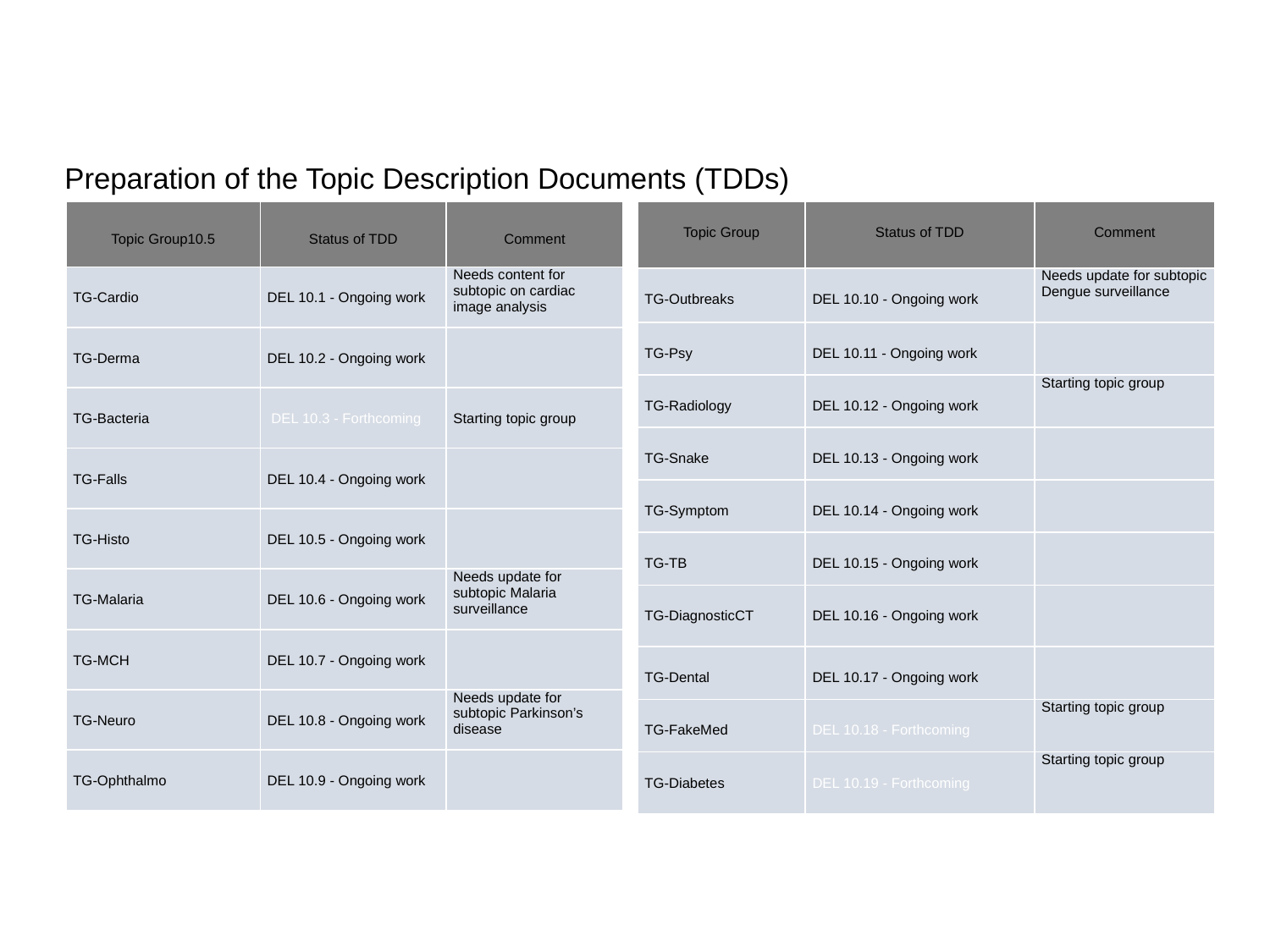

# Preparation of the Topic Description Documents (TDDs)
| Topic Group10.5 | Status of TDD | Comment |
| --- | --- | --- |
| TG-Cardio | DEL 10.1 - Ongoing work | Needs content for subtopic on cardiac image analysis |
| TG-Derma | DEL 10.2 - Ongoing work |  |
| TG-Bacteria | DEL 10.3 - Forthcoming | Starting topic group |
| TG-Falls | DEL 10.4 - Ongoing work |  |
| TG-Histo | DEL 10.5 - Ongoing work |  |
| TG-Malaria | DEL 10.6 - Ongoing work | Needs update for subtopic Malaria surveillance |
| TG-MCH | DEL 10.7 - Ongoing work |  |
| TG-Neuro | DEL 10.8 - Ongoing work | Needs update for subtopic Parkinson’s disease |
| TG-Ophthalmo | DEL 10.9 - Ongoing work |  |
| Topic Group | Status of TDD | Comment |
| --- | --- | --- |
| TG-Outbreaks | DEL 10.10 - Ongoing work | Needs update for subtopic Dengue surveillance |
| TG-Psy | DEL 10.11 - Ongoing work |  |
| TG-Radiology | DEL 10.12 - Ongoing work | Starting topic group |
| TG-Snake | DEL 10.13 - Ongoing work |  |
| TG-Symptom | DEL 10.14 - Ongoing work |  |
| TG-TB | DEL 10.15 - Ongoing work |  |
| TG-DiagnosticCT | DEL 10.16 - Ongoing work |  |
| TG-Dental | DEL 10.17 - Ongoing work |  |
| TG-FakeMed | DEL 10.18 - Forthcoming | Starting topic group |
| TG-Diabetes | DEL 10.19 - Forthcoming | Starting topic group |